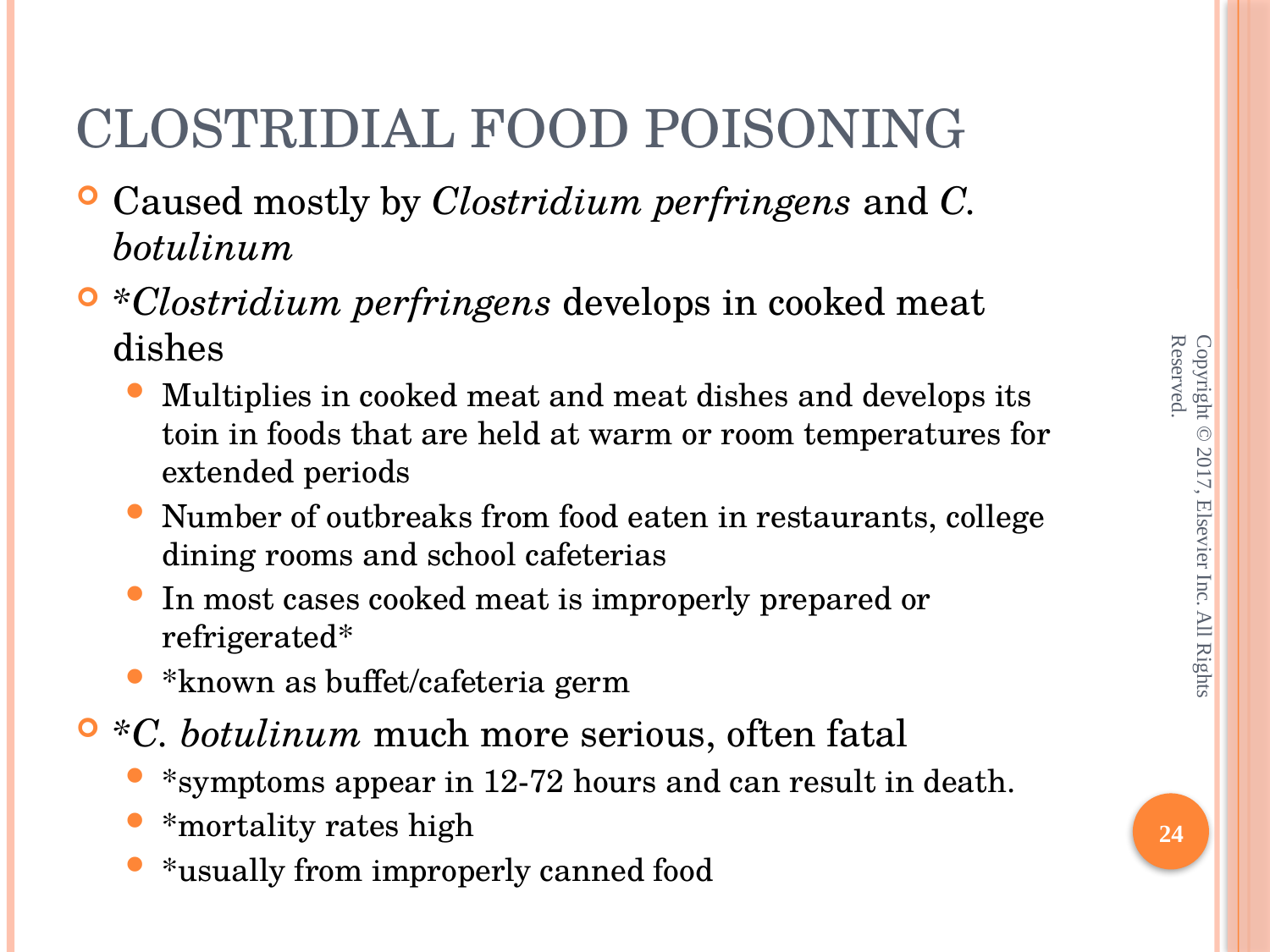

# Clostridial Food Poisoning
Caused mostly by Clostridium perfringens and C. botulinum
*Clostridium perfringens develops in cooked meat dishes
Multiplies in cooked meat and meat dishes and develops its toin in foods that are held at warm or room temperatures for extended periods
Number of outbreaks from food eaten in restaurants, college dining rooms and school cafeterias
In most cases cooked meat is improperly prepared or refrigerated*
*known as buffet/cafeteria germ
*C. botulinum much more serious, often fatal
*symptoms appear in 12-72 hours and can result in death.
*mortality rates high
*usually from improperly canned food

Copyright © 2017, Elsevier Inc. All Rights Reserved.
24